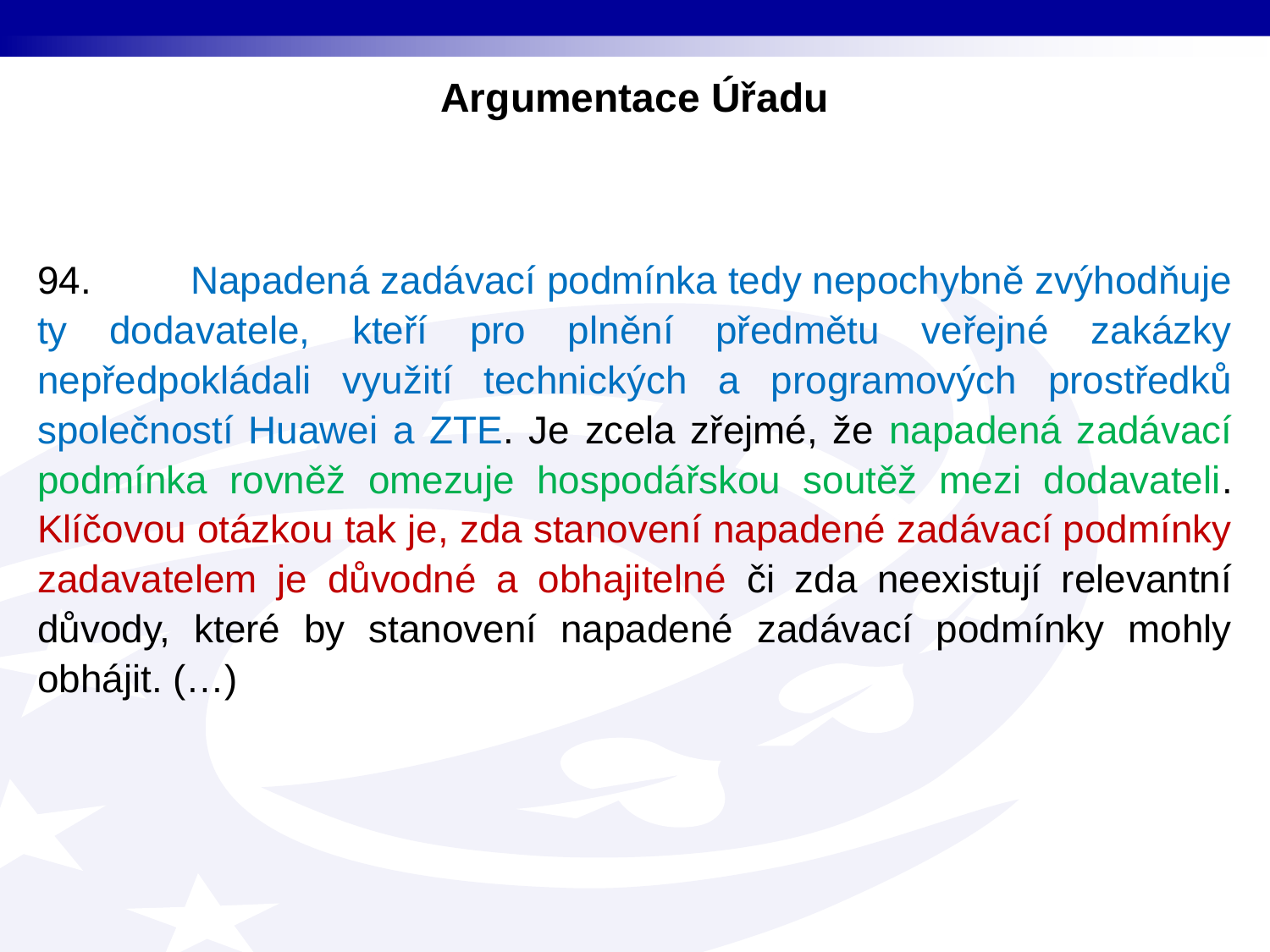

# Argumentace Úřadu
94.         Napadená zadávací podmínka tedy nepochybně zvýhodňuje ty dodavatele, kteří pro plnění předmětu veřejné zakázky nepředpokládali využití technických a programových prostředků společností Huawei a ZTE. Je zcela zřejmé, že napadená zadávací podmínka rovněž omezuje hospodářskou soutěž mezi dodavateli. Klíčovou otázkou tak je, zda stanovení napadené zadávací podmínky zadavatelem je důvodné a obhajitelné či zda neexistují relevantní důvody, které by stanovení napadené zadávací podmínky mohly obhájit. (…)